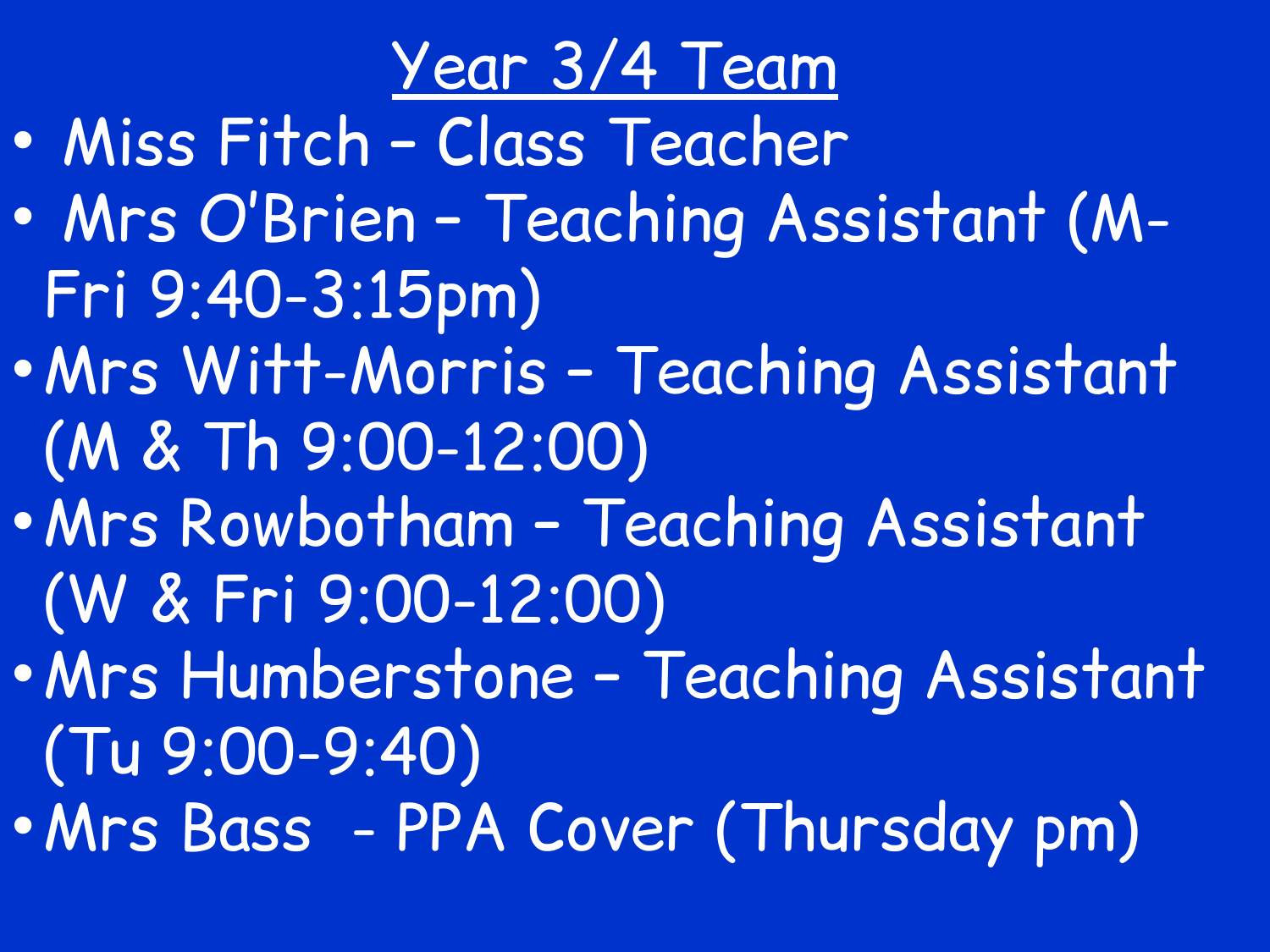

Year 3/4 Team
 Miss Fitch – Class Teacher
 Mrs O’Brien – Teaching Assistant (M-Fri 9:40-3:15pm)
Mrs Witt-Morris – Teaching Assistant (M & Th 9:00-12:00)
Mrs Rowbotham – Teaching Assistant (W & Fri 9:00-12:00)
Mrs Humberstone – Teaching Assistant (Tu 9:00-9:40)
Mrs Bass  - PPA Cover (Thursday pm)